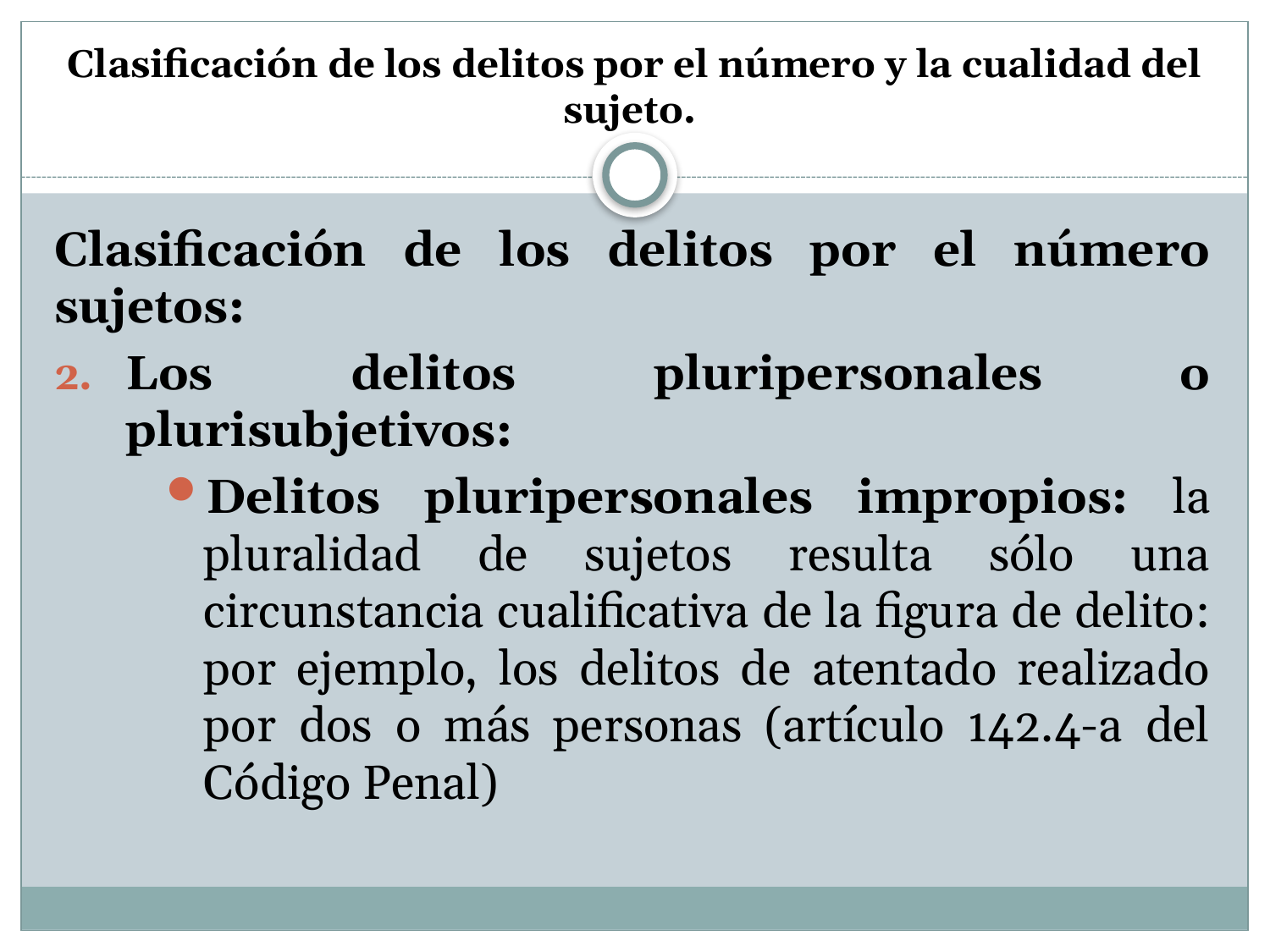

# Clasificación de los delitos por el número y la cualidad del sujeto.
Clasificación de los delitos por el número sujetos:
Los delitos pluripersonales o plurisubjetivos:
Delitos pluripersonales impropios: la pluralidad de sujetos resulta sólo una circunstancia cualificativa de la figura de delito: por ejemplo, los delitos de atentado realizado por dos o más personas (artículo 142.4-a del Código Penal)